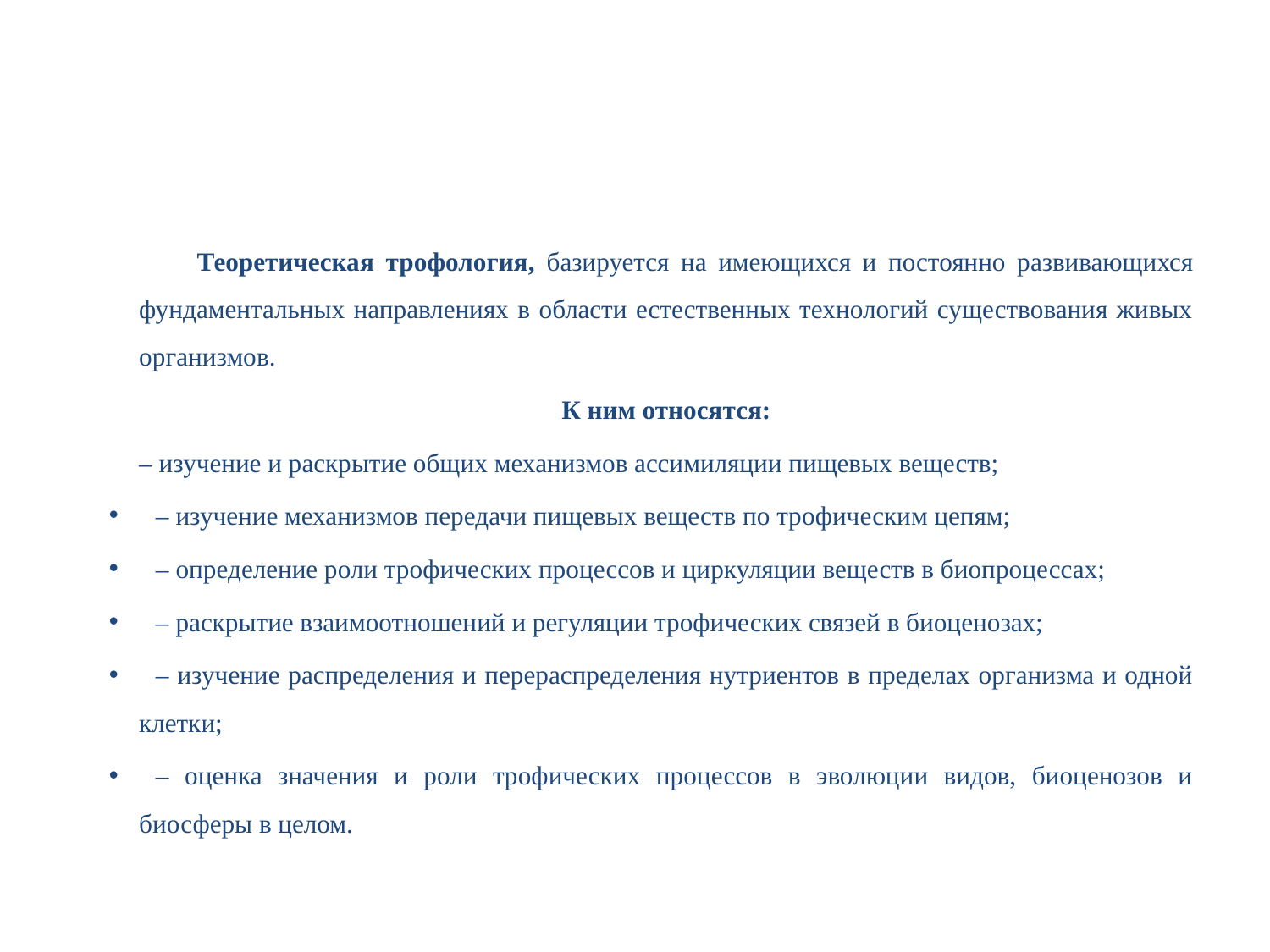

#
     Теоретическая трофология, базируется на имеющихся и постоянно развивающихся фундаментальных направлениях в области естественных технологий существования живых организмов.
 К ним относятся:
– изучение и раскрытие общих механизмов ассимиляции пищевых веществ;
– изучение механизмов передачи пищевых веществ по трофическим цепям;
– определение роли трофических процессов и циркуляции веществ в биопроцессах;
– раскрытие взаимоотношений и регуляции трофических связей в биоценозах;
– изучение распределения и перераспределения нутриентов в пределах организма и одной клетки;
– оценка значения и роли трофических процессов в эволюции видов, биоценозов и биосферы в целом.